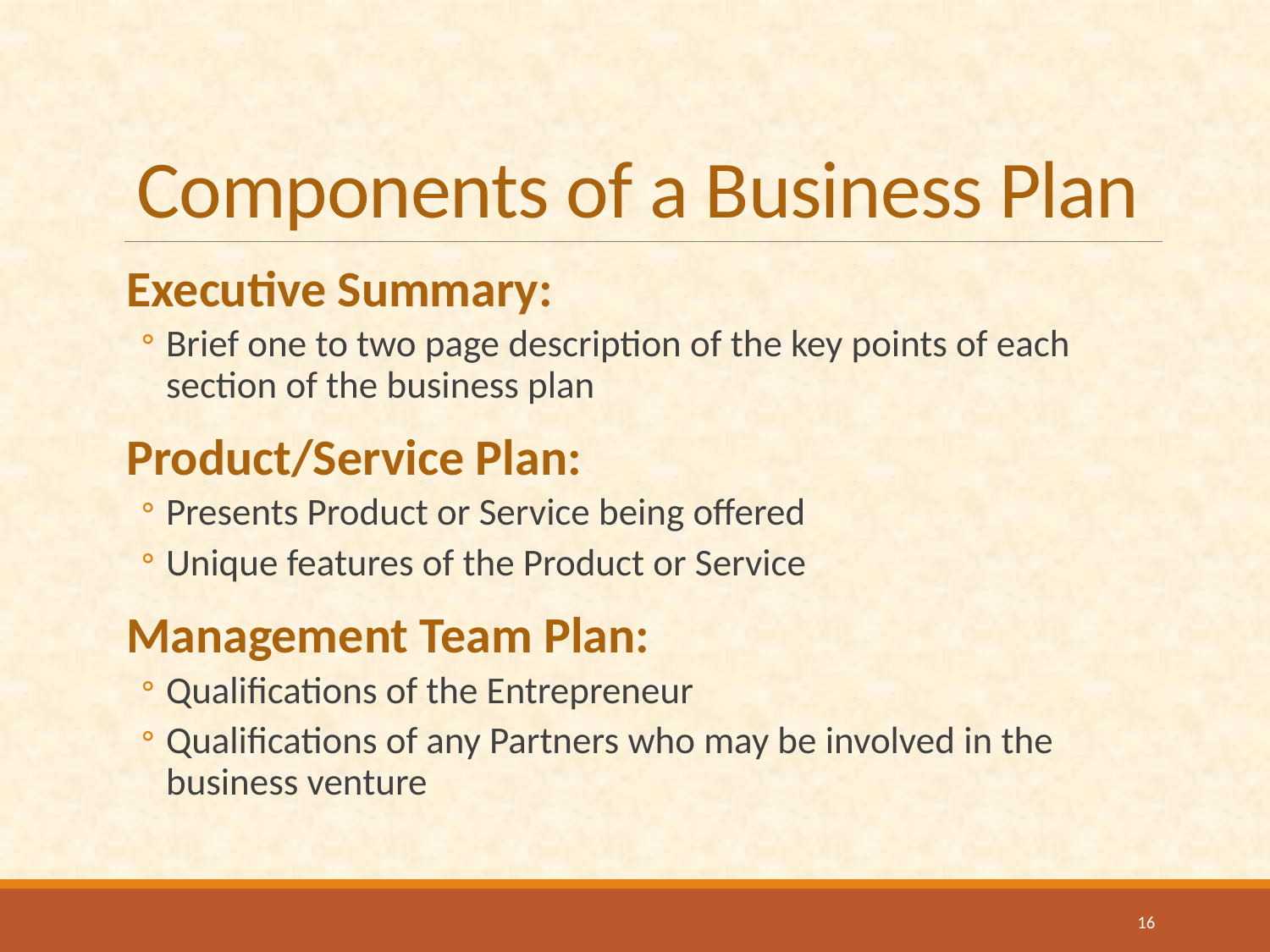

# Components of a Business Plan
Executive Summary:
Brief one to two page description of the key points of each section of the business plan
Product/Service Plan:
Presents Product or Service being offered
Unique features of the Product or Service
Management Team Plan:
Qualifications of the Entrepreneur
Qualifications of any Partners who may be involved in the business venture

16